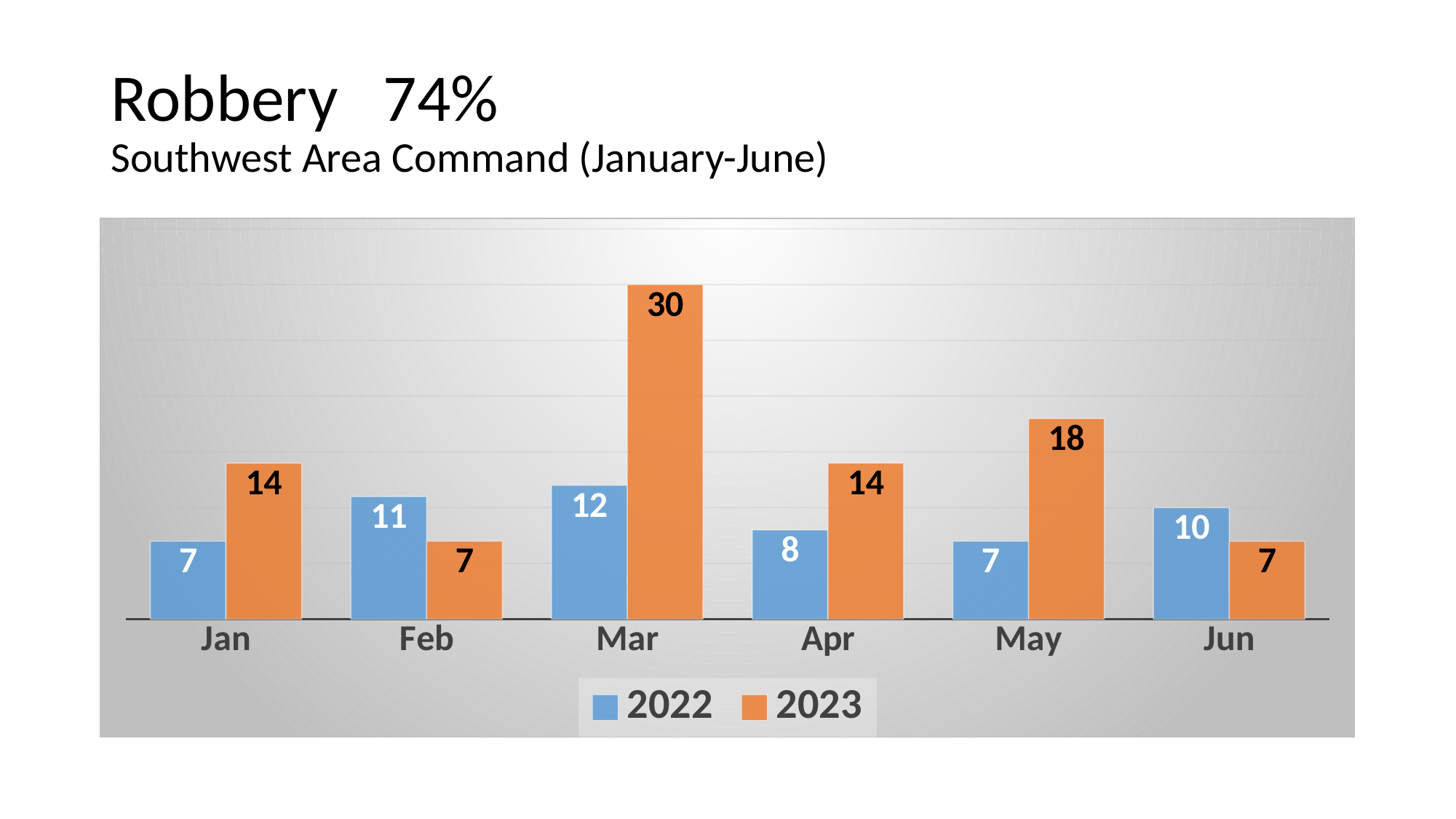

# Robbery   74% Southwest Area Command (January-June)

### Chart

| Category | 2022 | 2023 |
|---|---|---|
| Jan | 7.0 | 14.0 |
| Feb | 11.0 | 7.0 |
| Mar | 12.0 | 30.0 |
| Apr | 8.0 | 14.0 |
| May | 7.0 | 18.0 |
| Jun | 10.0 | 7.0 |